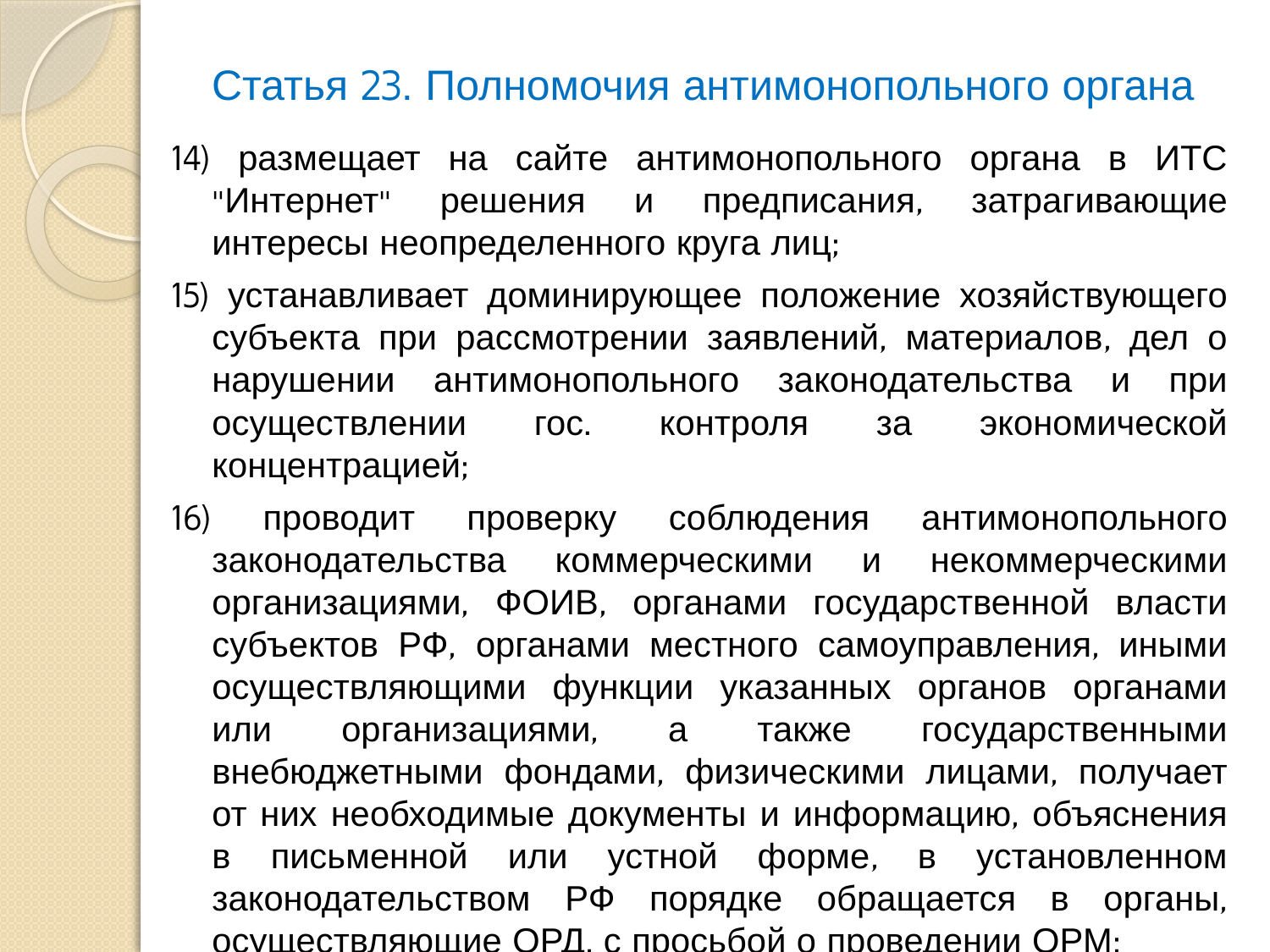

# Статья 23. Полномочия антимонопольного органа
14) размещает на сайте антимонопольного органа в ИТС "Интернет" решения и предписания, затрагивающие интересы неопределенного круга лиц;
15) устанавливает доминирующее положение хозяйствующего субъекта при рассмотрении заявлений, материалов, дел о нарушении антимонопольного законодательства и при осуществлении гос. контроля за экономической концентрацией;
16) проводит проверку соблюдения антимонопольного законодательства коммерческими и некоммерческими организациями, ФОИВ, органами государственной власти субъектов РФ, органами местного самоуправления, иными осуществляющими функции указанных органов органами или организациями, а также государственными внебюджетными фондами, физическими лицами, получает от них необходимые документы и информацию, объяснения в письменной или устной форме, в установленном законодательством РФ порядке обращается в органы, осуществляющие ОРД, с просьбой о проведении ОРМ;